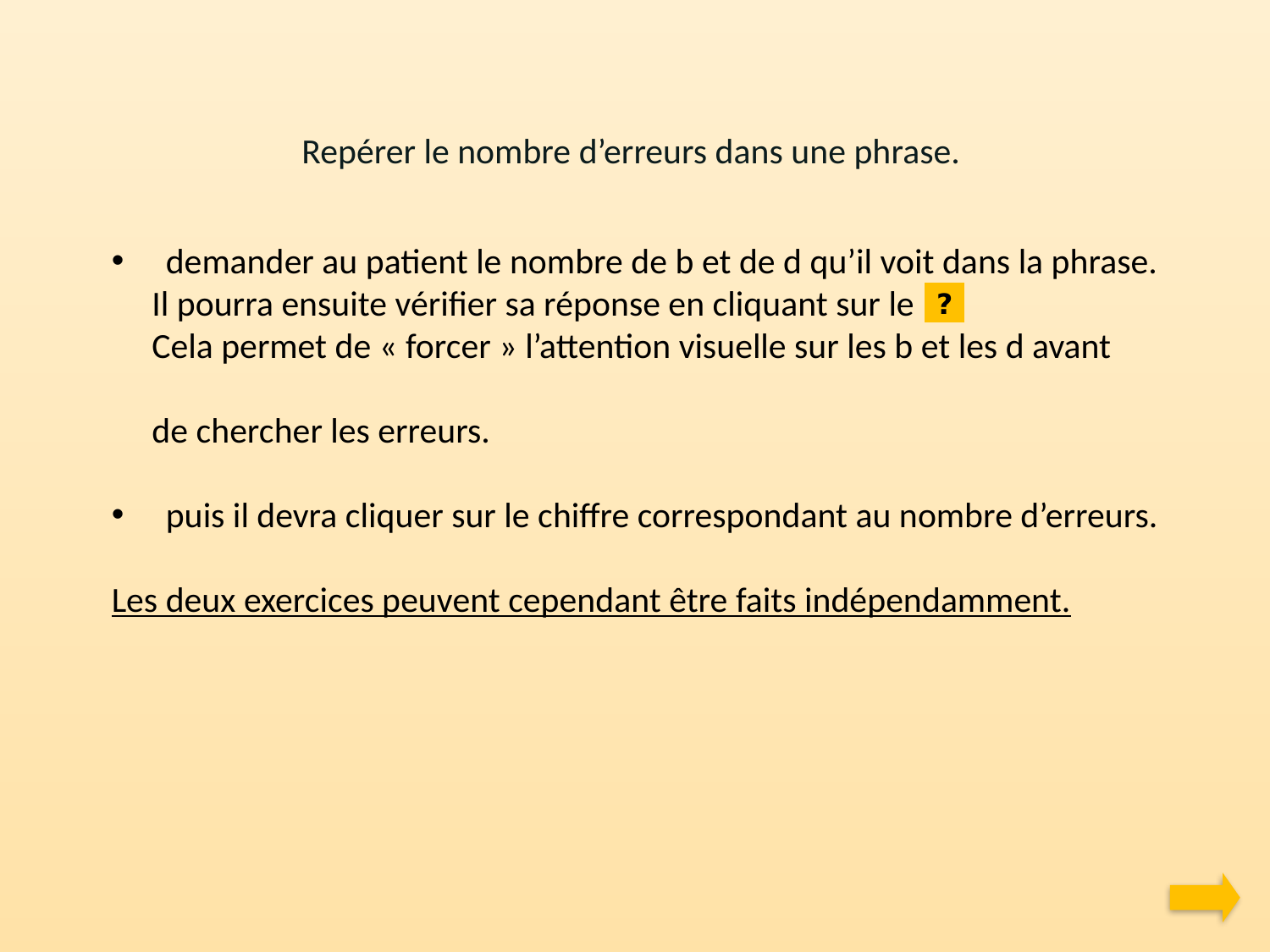

# Repérer le nombre d’erreurs dans une phrase.
   demander au patient le nombre de b et de d qu’il voit dans la phrase.
     Il pourra ensuite vérifier sa réponse en cliquant sur le
     Cela permet de « forcer » l’attention visuelle sur les b et les d avant
     de chercher les erreurs.

   puis il devra cliquer sur le chiffre correspondant au nombre d’erreurs.

Les deux exercices peuvent cependant être faits indépendamment.

?